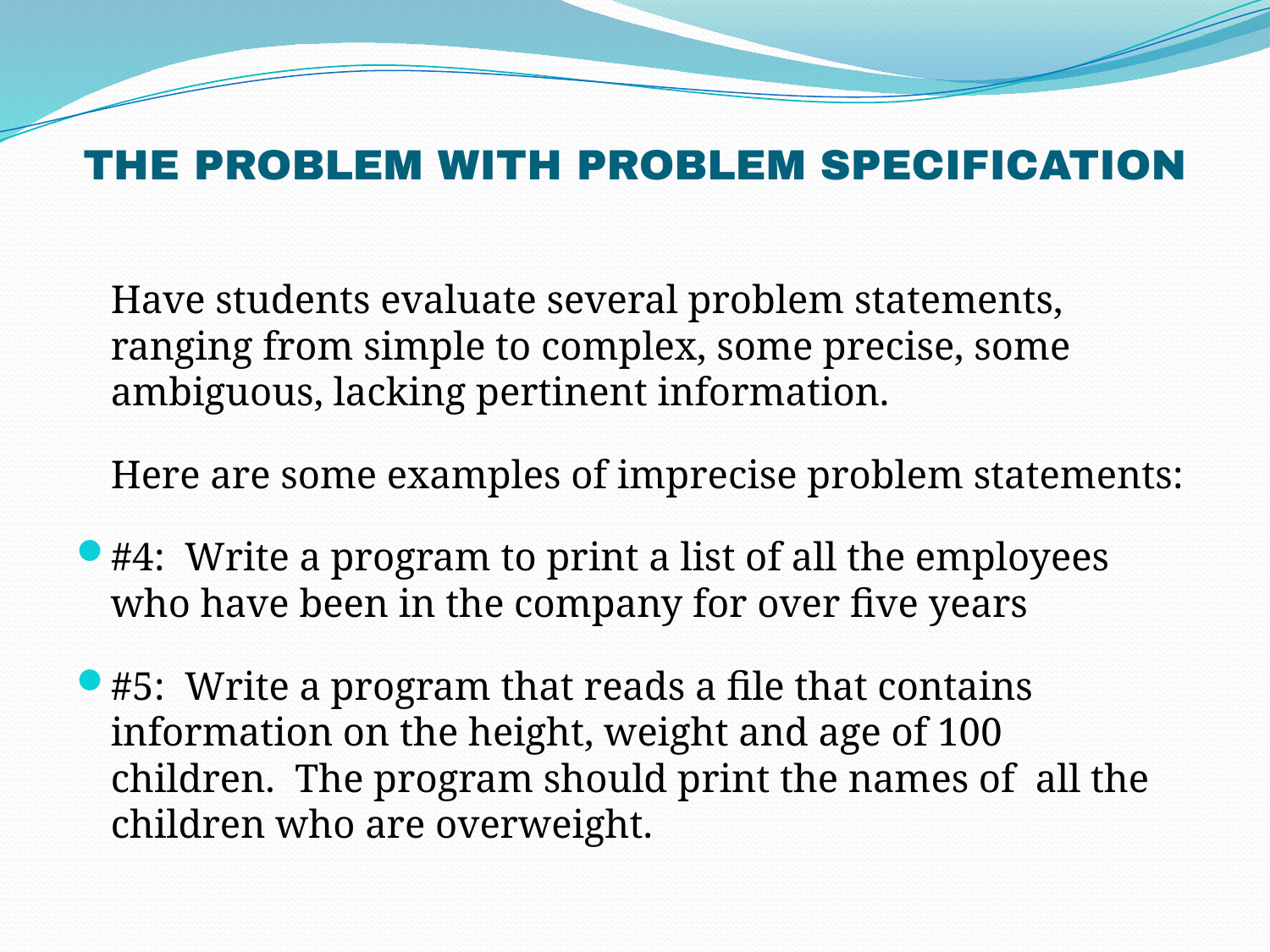

# THE PROBLEM WITH PROBLEM SPECIFICATION
	Have students evaluate several problem statements, ranging from simple to complex, some precise, some ambiguous, lacking pertinent information.
	Here are some examples of imprecise problem statements:
#4:  Write a program to print a list of all the employees 	who have been in the company for over five years
#5:  Write a program that reads a file that contains 	information on the height, weight and age of 100 	children.  The program should print the names of 	all the children who are overweight.